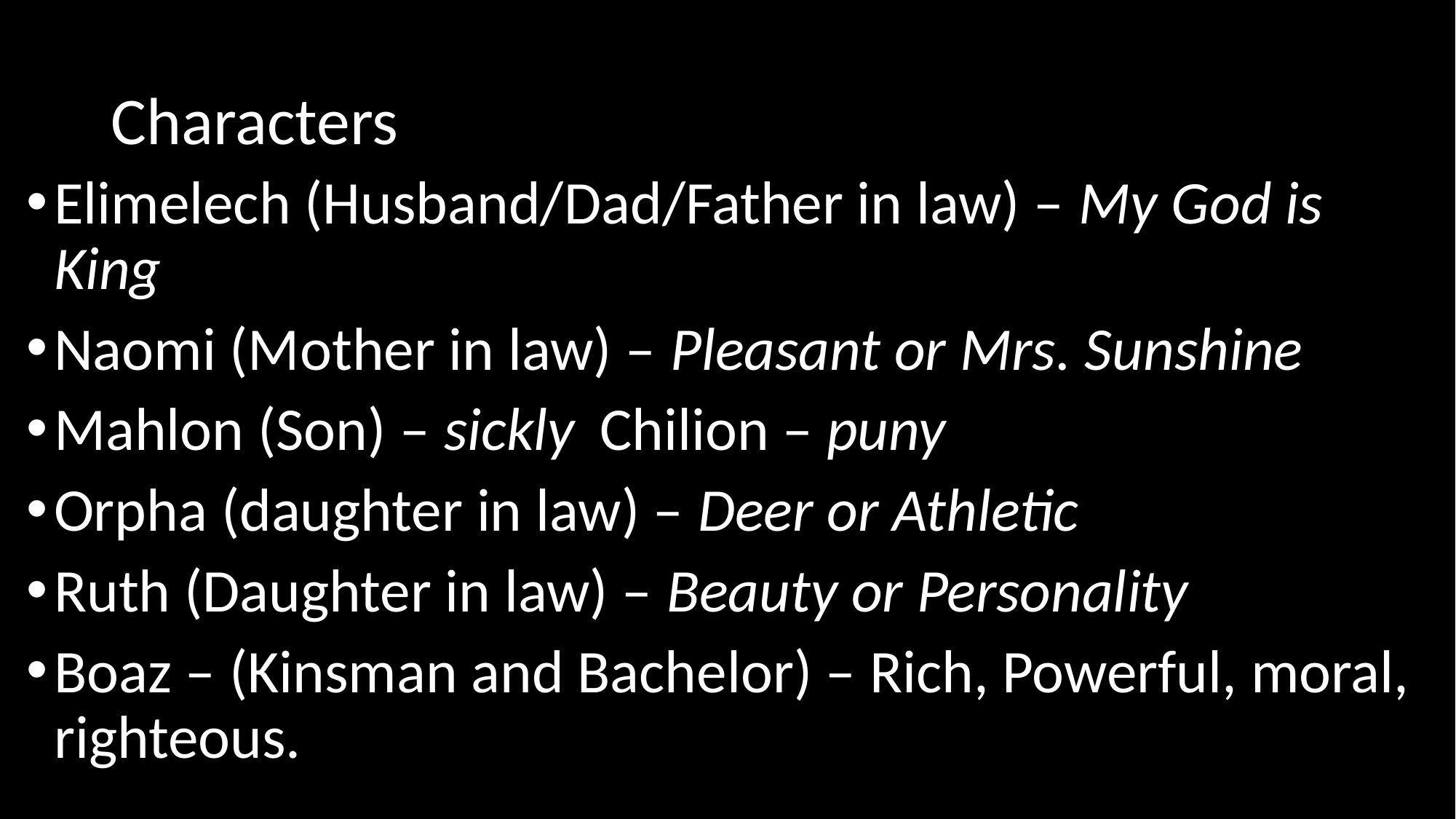

# Characters
Elimelech (Husband/Dad/Father in law) – My God is King
Naomi (Mother in law) – Pleasant or Mrs. Sunshine
Mahlon (Son) – sickly	Chilion – puny
Orpha (daughter in law) – Deer or Athletic
Ruth (Daughter in law) – Beauty or Personality
Boaz – (Kinsman and Bachelor) – Rich, Powerful, moral, righteous.